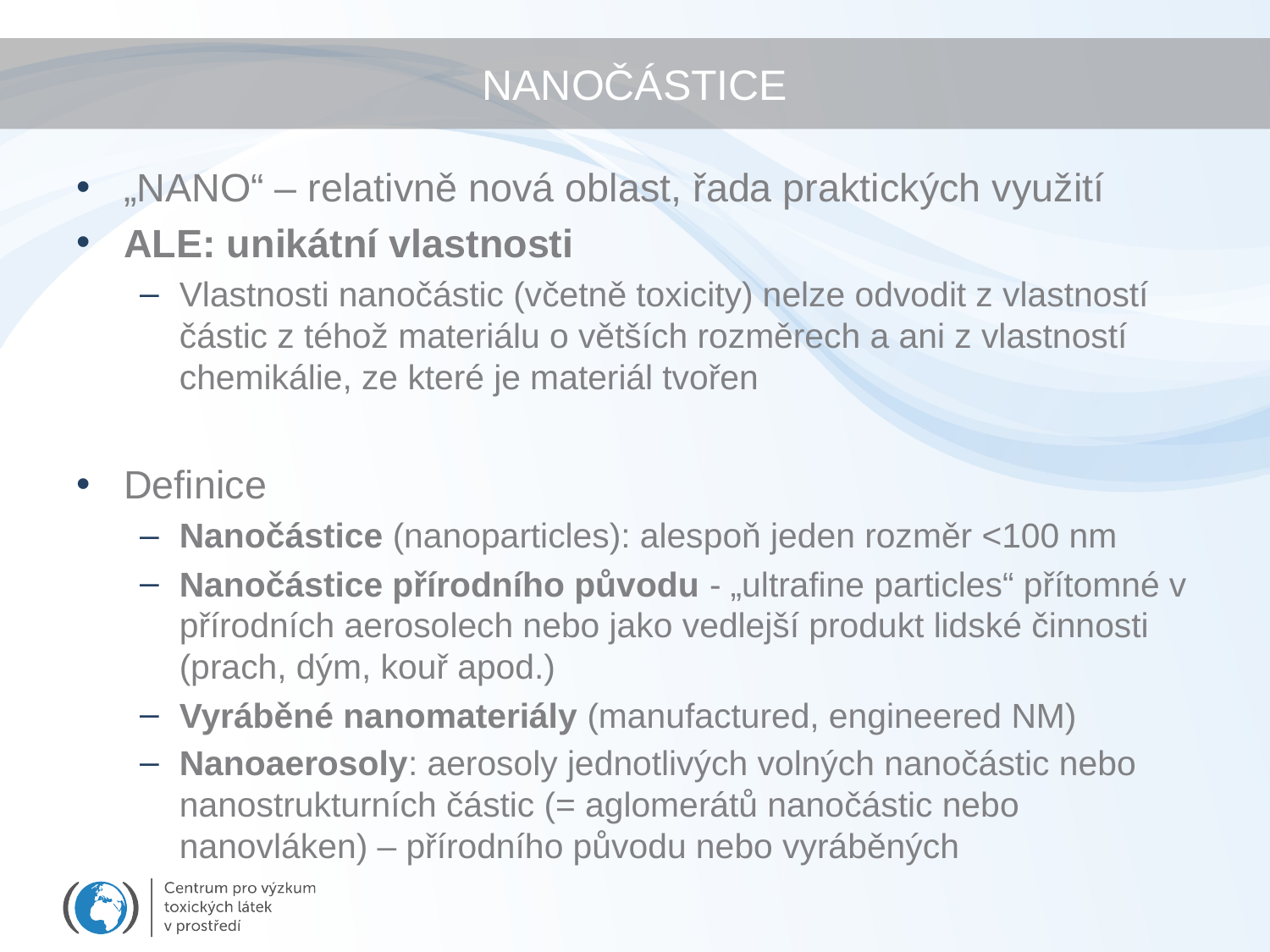

# NANOČÁSTICE
„NANO“ – relativně nová oblast, řada praktických využití
ALE: unikátní vlastnosti
Vlastnosti nanočástic (včetně toxicity) nelze odvodit z vlastností částic z téhož materiálu o větších rozměrech a ani z vlastností chemikálie, ze které je materiál tvořen

Definice
Nanočástice (nanoparticles): alespoň jeden rozměr <100 nm
Nanočástice přírodního původu - „ultrafine particles“ přítomné v přírodních aerosolech nebo jako vedlejší produkt lidské činnosti (prach, dým, kouř apod.)
Vyráběné nanomateriály (manufactured, engineered NM)
Nanoaerosoly: aerosoly jednotlivých volných nanočástic nebo nanostrukturních částic (= aglomerátů nanočástic nebo nanovláken) – přírodního původu nebo vyráběných